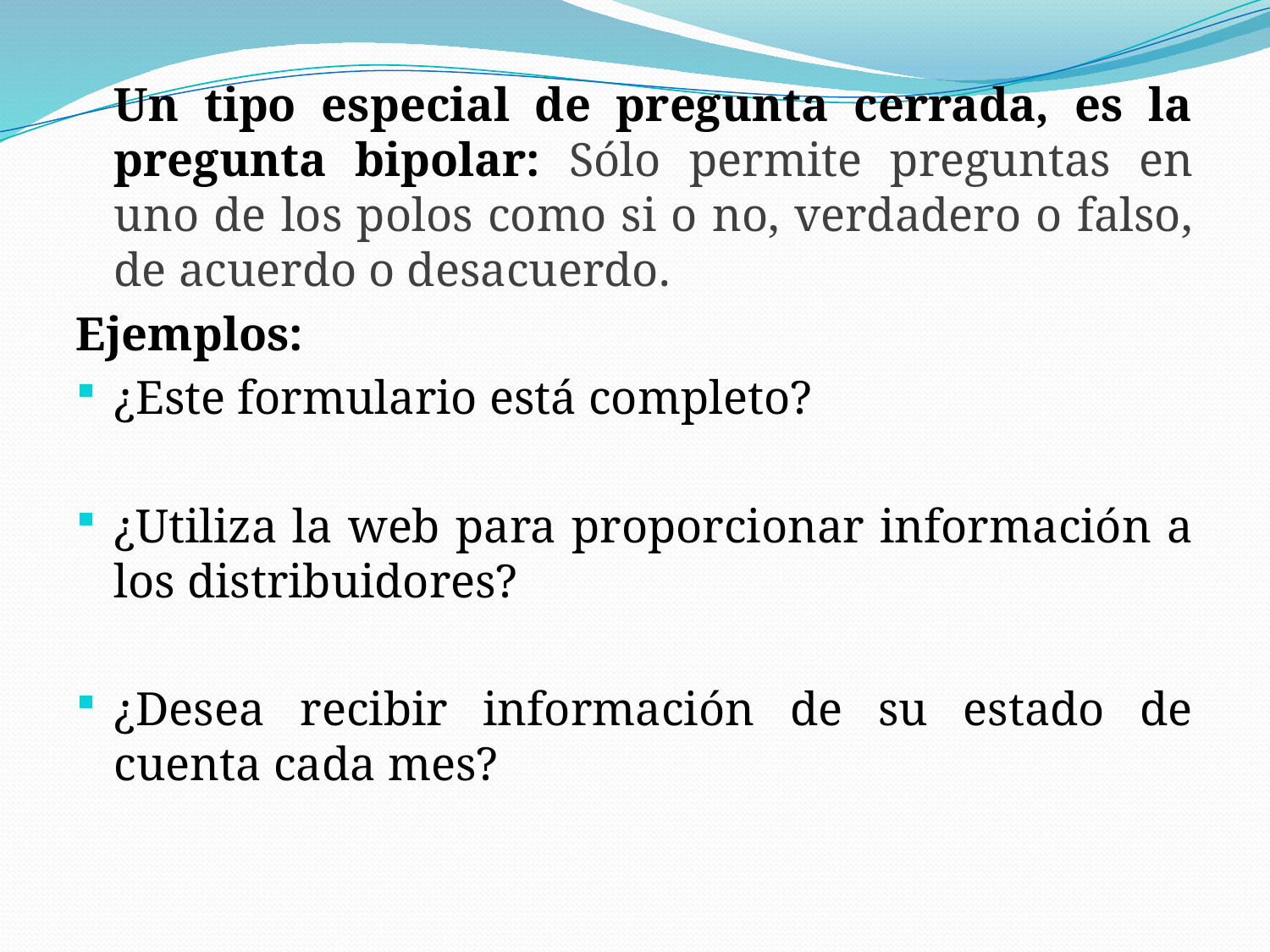

Un tipo especial de pregunta cerrada, es la pregunta bipolar: Sólo permite preguntas en uno de los polos como si o no, verdadero o falso, de acuerdo o desacuerdo.
Ejemplos:
¿Este formulario está completo?

¿Utiliza la web para proporcionar información a los distribuidores?

¿Desea recibir información de su estado de cuenta cada mes?